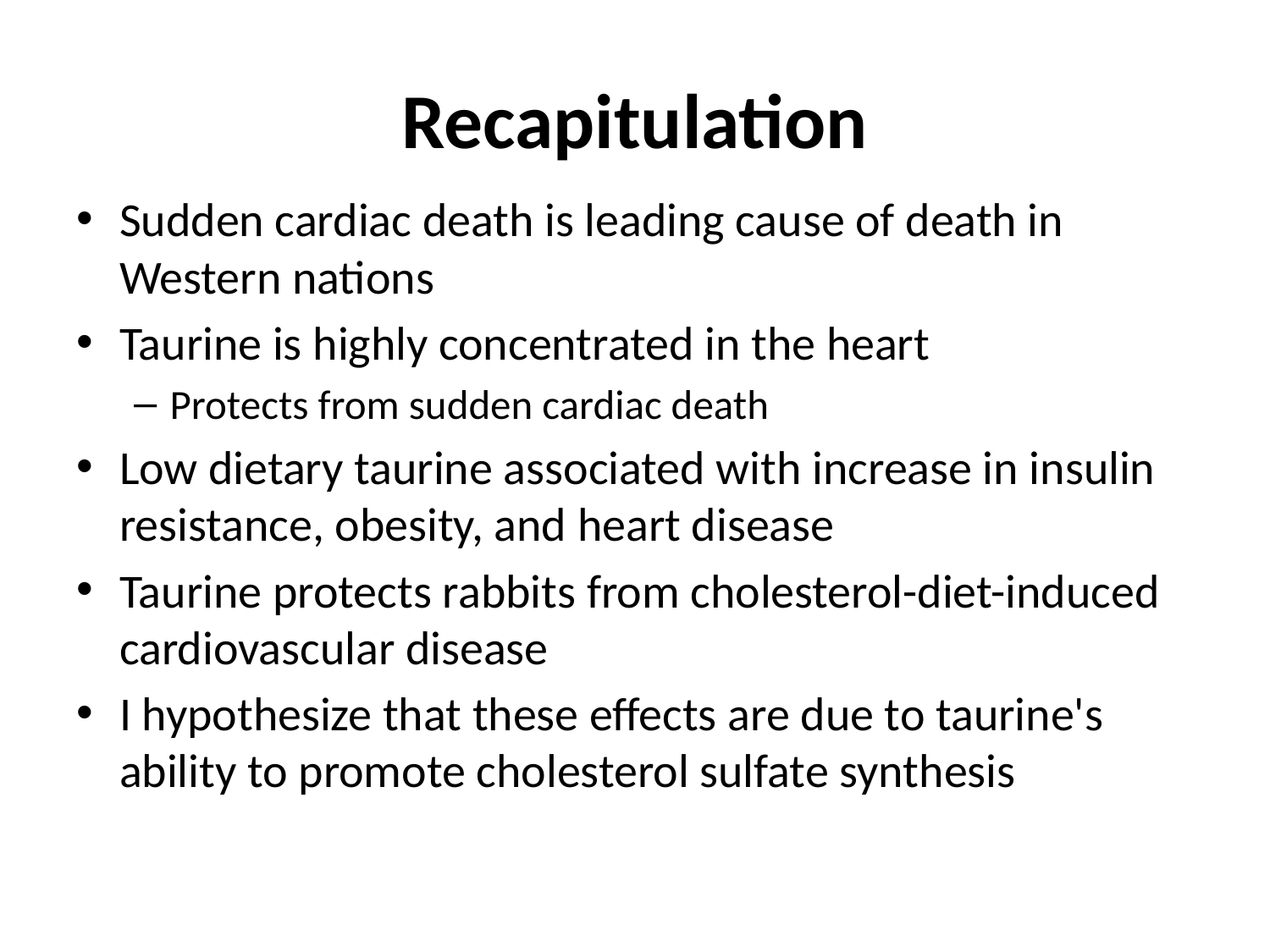

# Recapitulation
Sudden cardiac death is leading cause of death in Western nations
Taurine is highly concentrated in the heart
Protects from sudden cardiac death
Low dietary taurine associated with increase in insulin resistance, obesity, and heart disease
Taurine protects rabbits from cholesterol-diet-induced cardiovascular disease
I hypothesize that these effects are due to taurine's ability to promote cholesterol sulfate synthesis